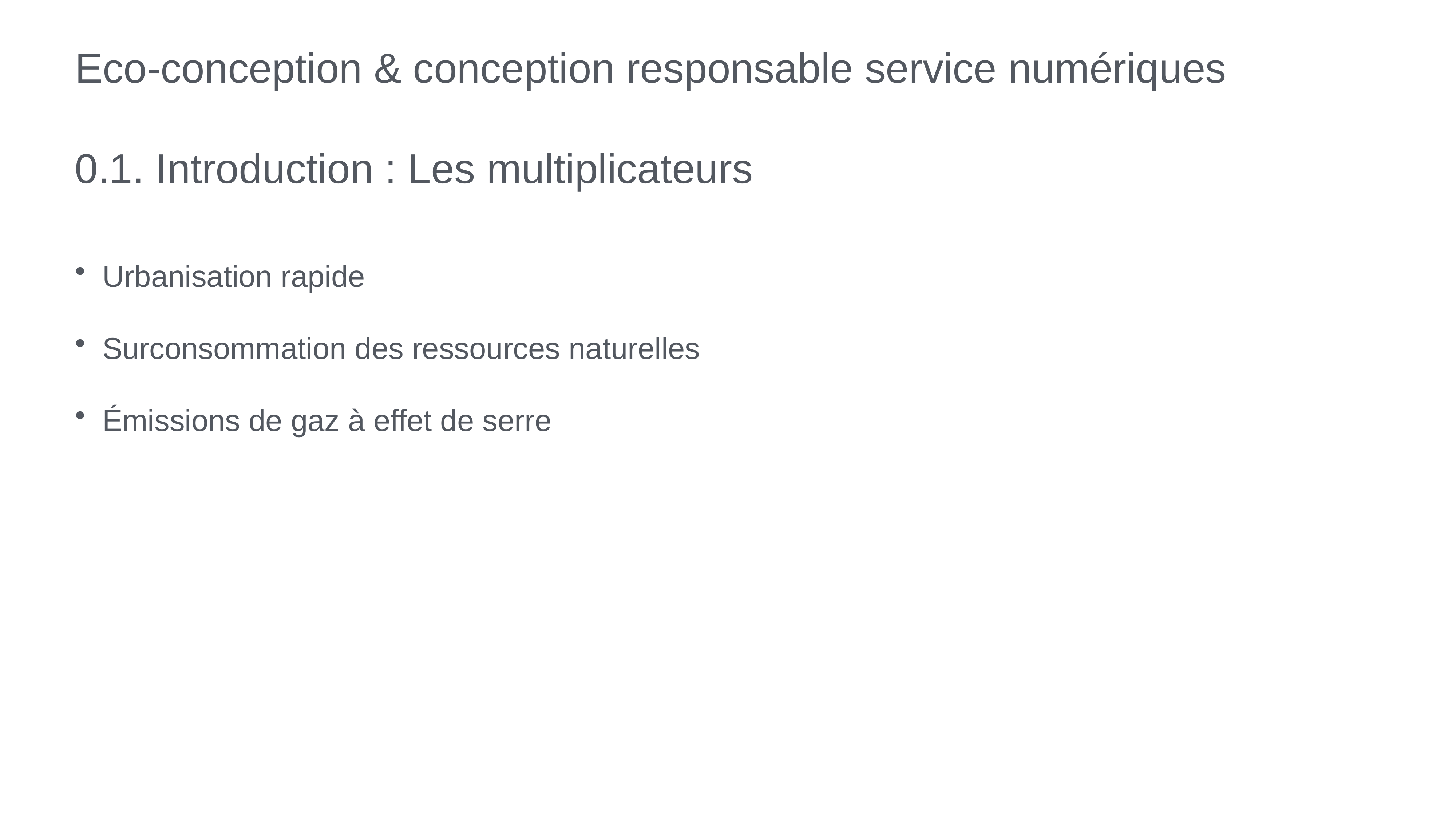

# Eco-conception & conception responsable service numériques
0.1. Introduction : Les multiplicateurs
Urbanisation rapide
Surconsommation des ressources naturelles
Émissions de gaz à effet de serre